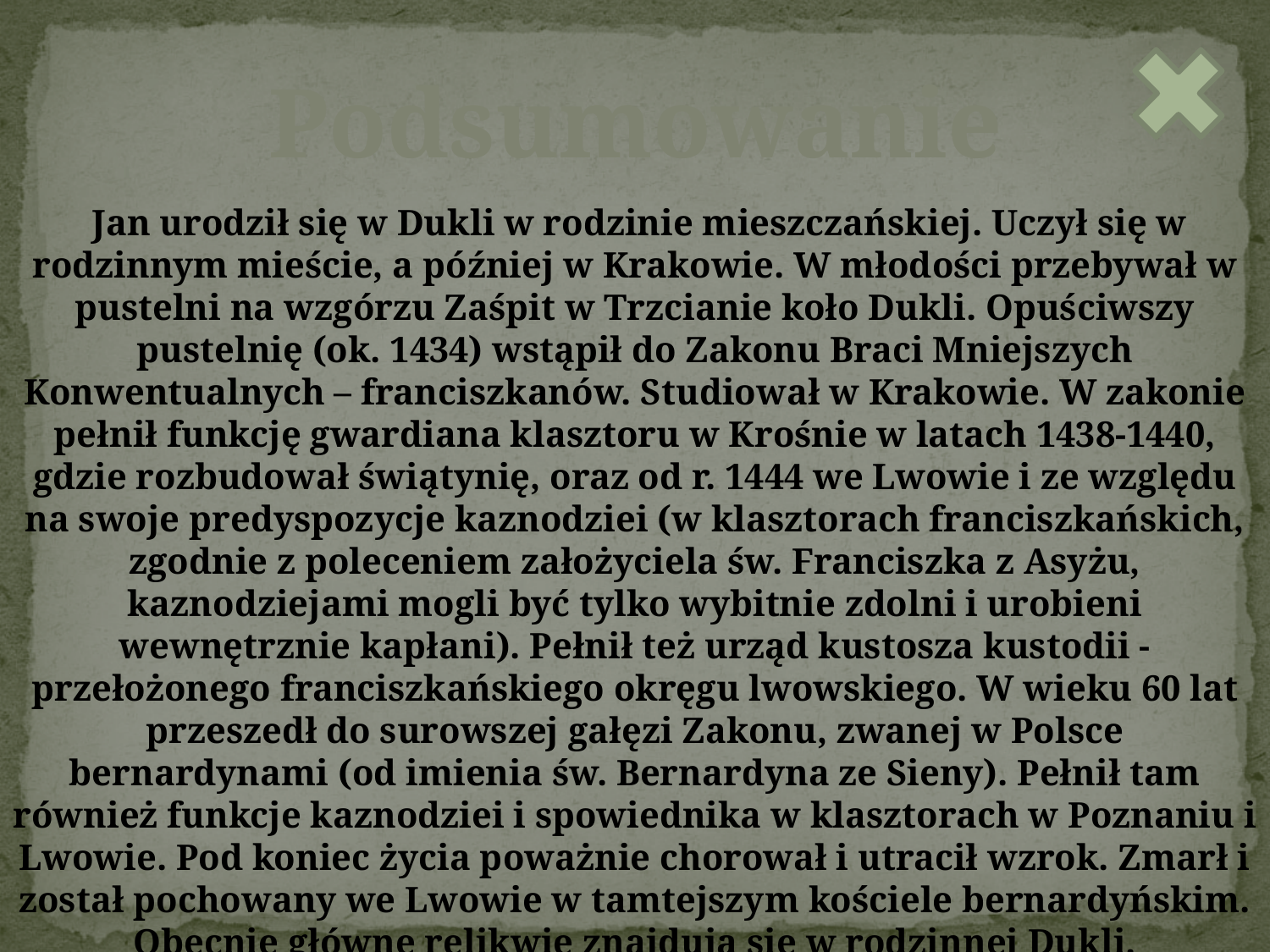

Podsumowanie
 Jan urodził się w Dukli w rodzinie mieszczańskiej. Uczył się w rodzinnym mieście, a później w Krakowie. W młodości przebywał w pustelni na wzgórzu Zaśpit w Trzcianie koło Dukli. Opuściwszy pustelnię (ok. 1434) wstąpił do Zakonu Braci Mniejszych Konwentualnych – franciszkanów. Studiował w Krakowie. W zakonie pełnił funkcję gwardiana klasztoru w Krośnie w latach 1438-1440, gdzie rozbudował świątynię, oraz od r. 1444 we Lwowie i ze względu na swoje predyspozycje kaznodziei (w klasztorach franciszkańskich, zgodnie z poleceniem założyciela św. Franciszka z Asyżu, kaznodziejami mogli być tylko wybitnie zdolni i urobieni wewnętrznie kapłani). Pełnił też urząd kustosza kustodii - przełożonego franciszkańskiego okręgu lwowskiego. W wieku 60 lat przeszedł do surowszej gałęzi Zakonu, zwanej w Polsce bernardynami (od imienia św. Bernardyna ze Sieny). Pełnił tam również funkcje kaznodziei i spowiednika w klasztorach w Poznaniu i Lwowie. Pod koniec życia poważnie chorował i utracił wzrok. Zmarł i został pochowany we Lwowie w tamtejszym kościele bernardyńskim. Obecnie główne relikwie znajdują się w rodzinnej Dukli.